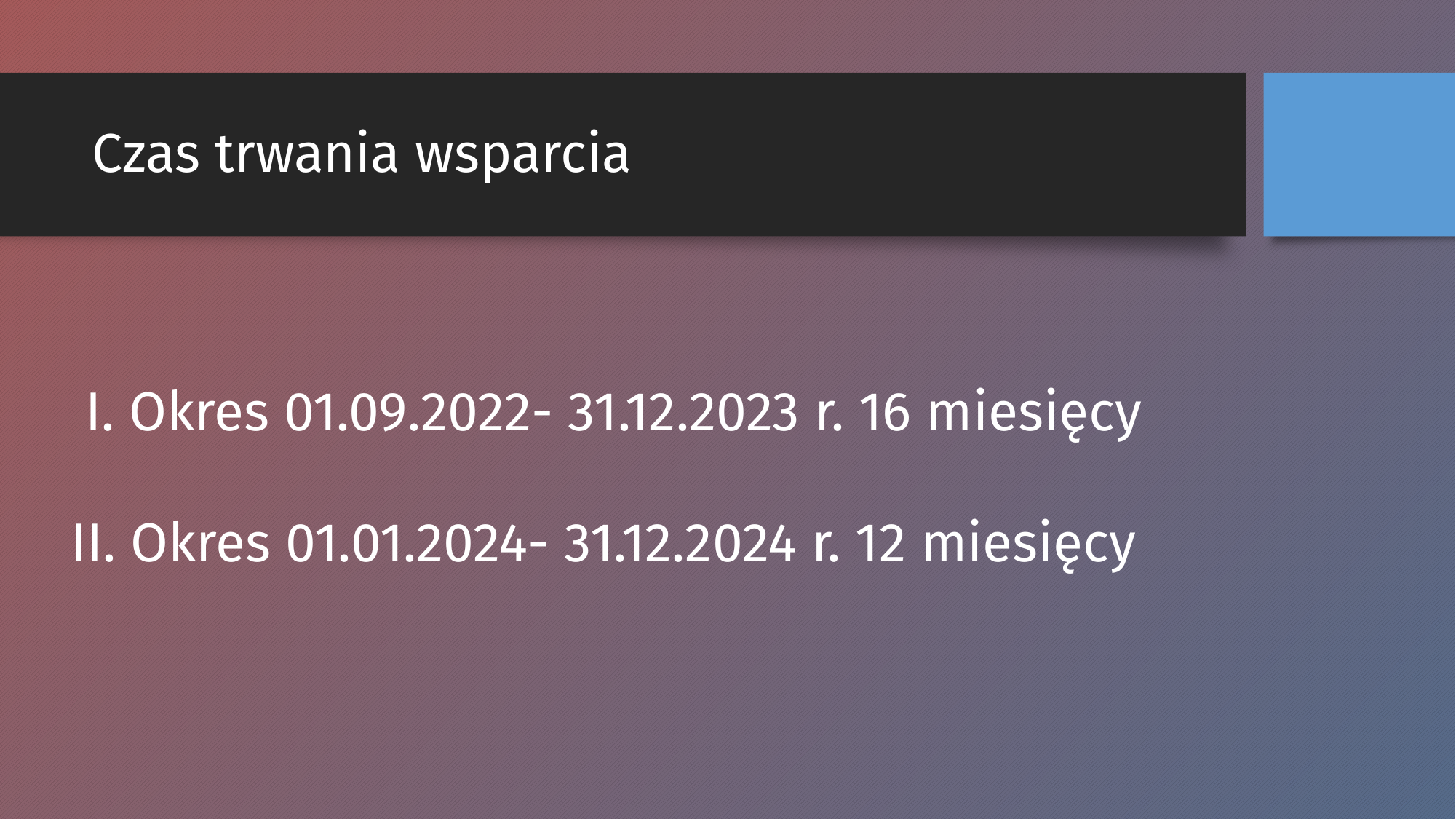

# Czas trwania wsparcia
 I. Okres 01.09.2022- 31.12.2023 r. 16 miesięcy

II. Okres 01.01.2024- 31.12.2024 r. 12 miesięcy